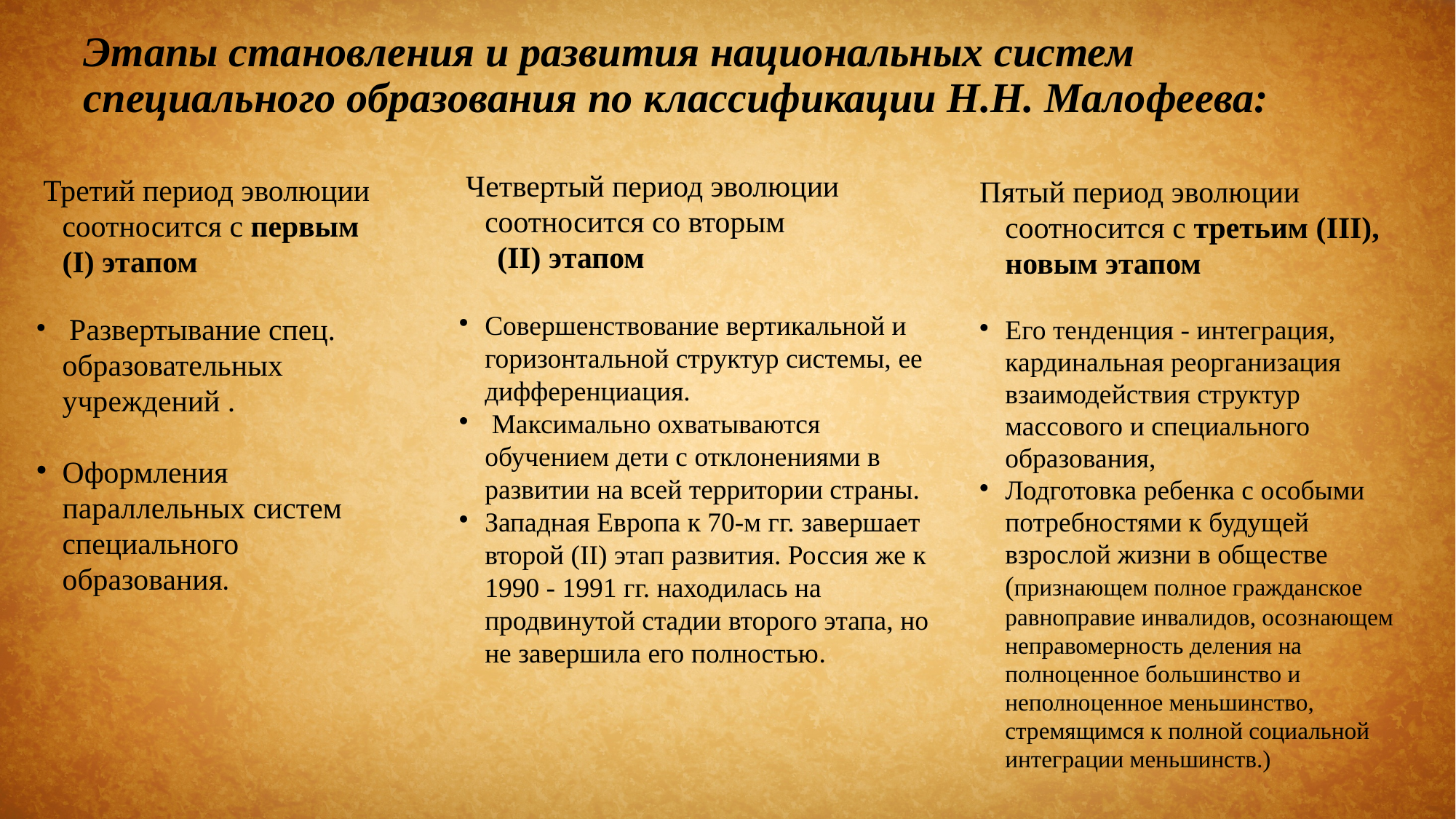

# Этапы становления и развития национальных систем специального образования по классификации Н.Н. Малофеева:
 Четвертый период эволюции соотносится со вторым
     (II) этапом

Совершенствование вертикальной и горизонтальной структур системы, ее дифференциация.
 Максимально охватываются обучением дети с отклонениями в развитии на всей территории страны.
Западная Европа к 70-м гг. завершает второй (II) этап развития. Россия же к 1990 - 1991 гг. находилась на продвинутой стадии второго этапа, но не завершила его полностью.
 Третий период эволюции соотносится с первым (I) этапом

 Развертывание спец. образовательных учреждений .

Оформления параллельных систем специального образования.
Пятый период эволюции соотносится с третьим (III), новым этапом

Его тенденция - интеграция, кардинальная реорганизация взаимодействия структур массового и специального образования,
Лодготовка ребенка с особыми потребностями к будущей взрослой жизни в обществе (признающем полное гражданское равноправие инвалидов, осознающем неправомерность деления на полноценное большинство и неполноценное меньшинство, стремящимся к полной социальной интеграции меньшинств.)